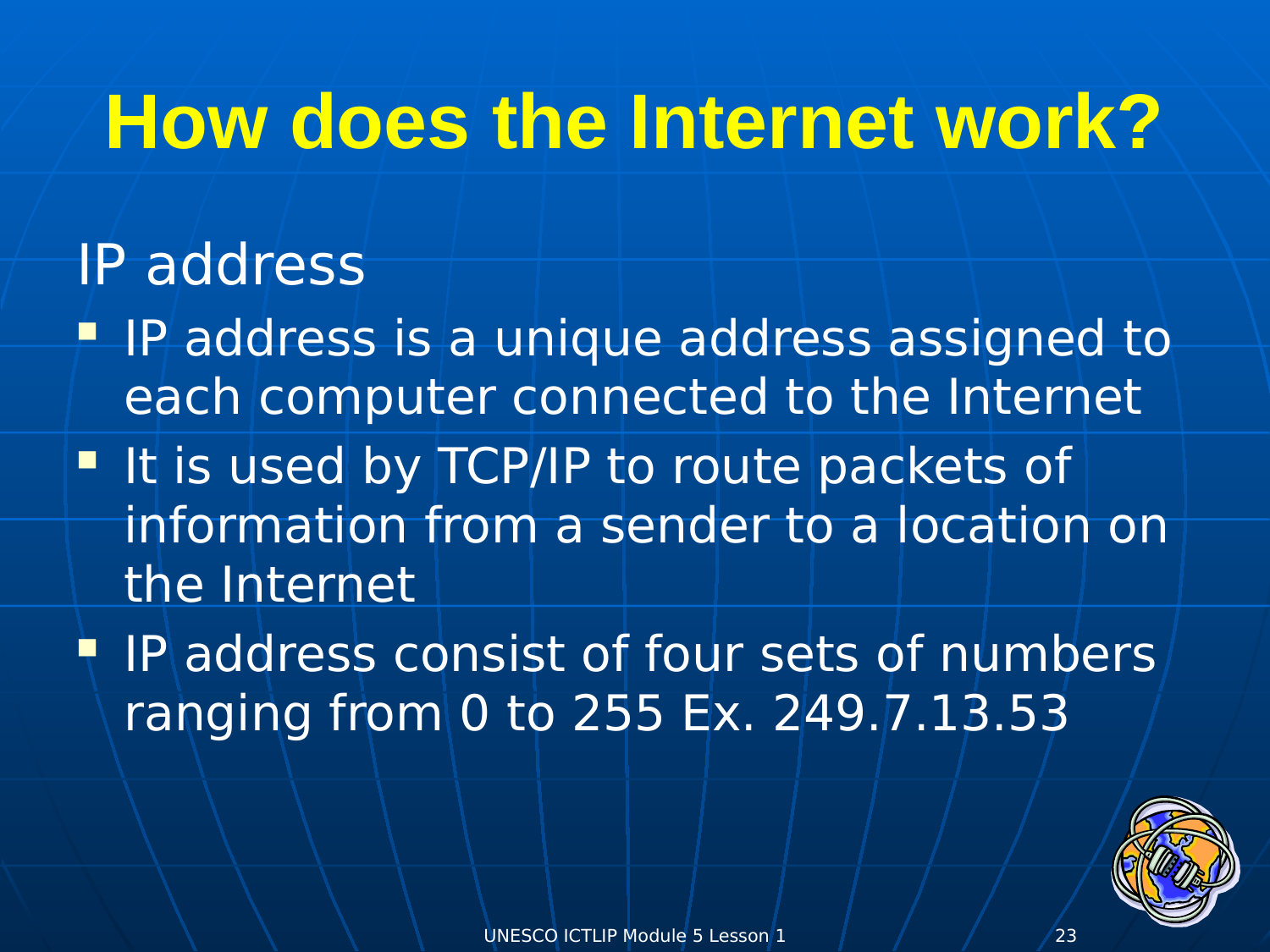

# How does the Internet work?
IP address
IP address is a unique address assigned to each computer connected to the Internet
It is used by TCP/IP to route packets of information from a sender to a location on the Internet
IP address consist of four sets of numbers ranging from 0 to 255 Ex. 249.7.13.53
UNESCO ICTLIP Module 5 Lesson 1
23